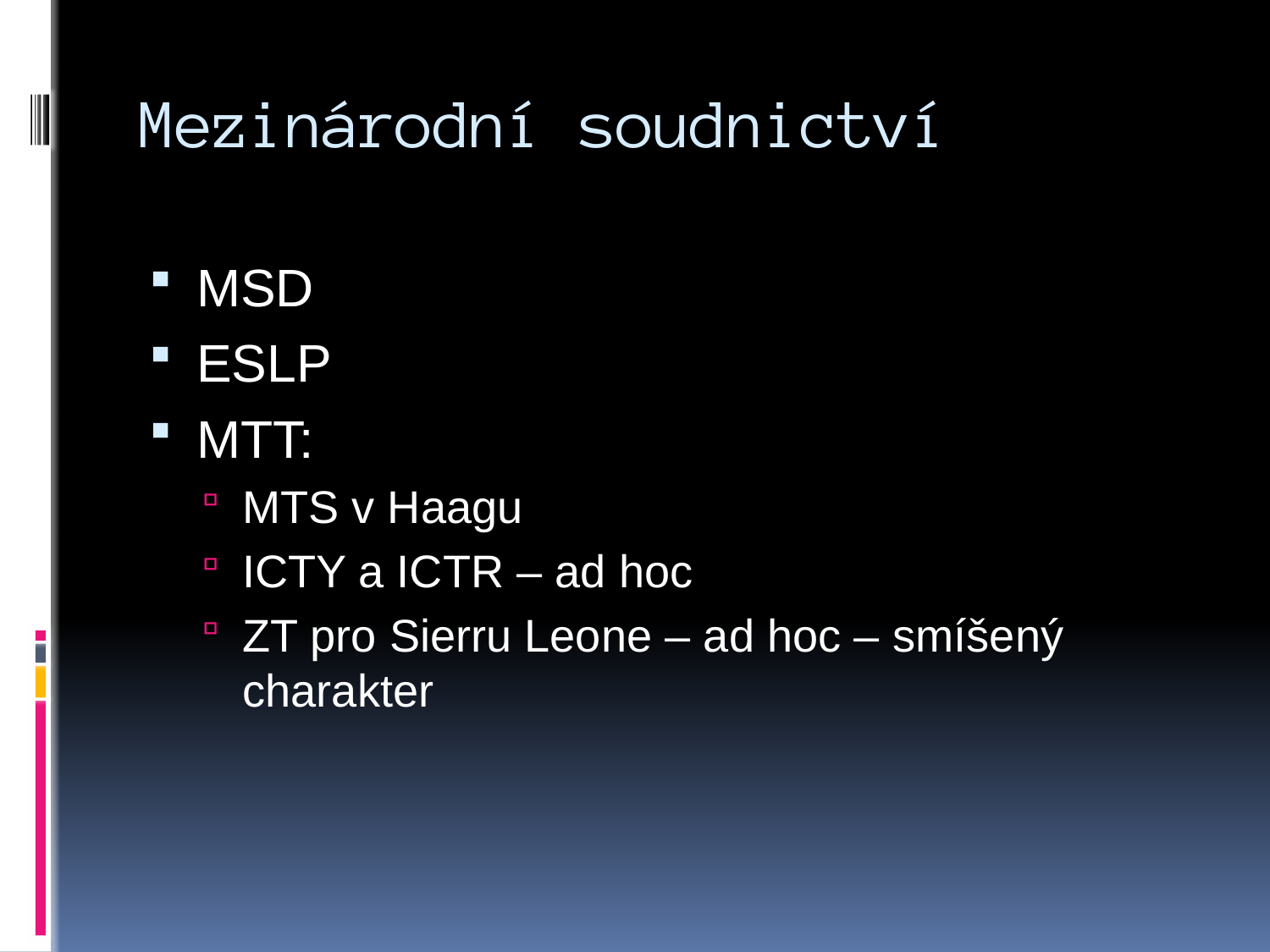

# Mezinárodní soudnictví
MSD
ESLP
MTT:
MTS v Haagu
ICTY a ICTR – ad hoc
ZT pro Sierru Leone – ad hoc – smíšený charakter